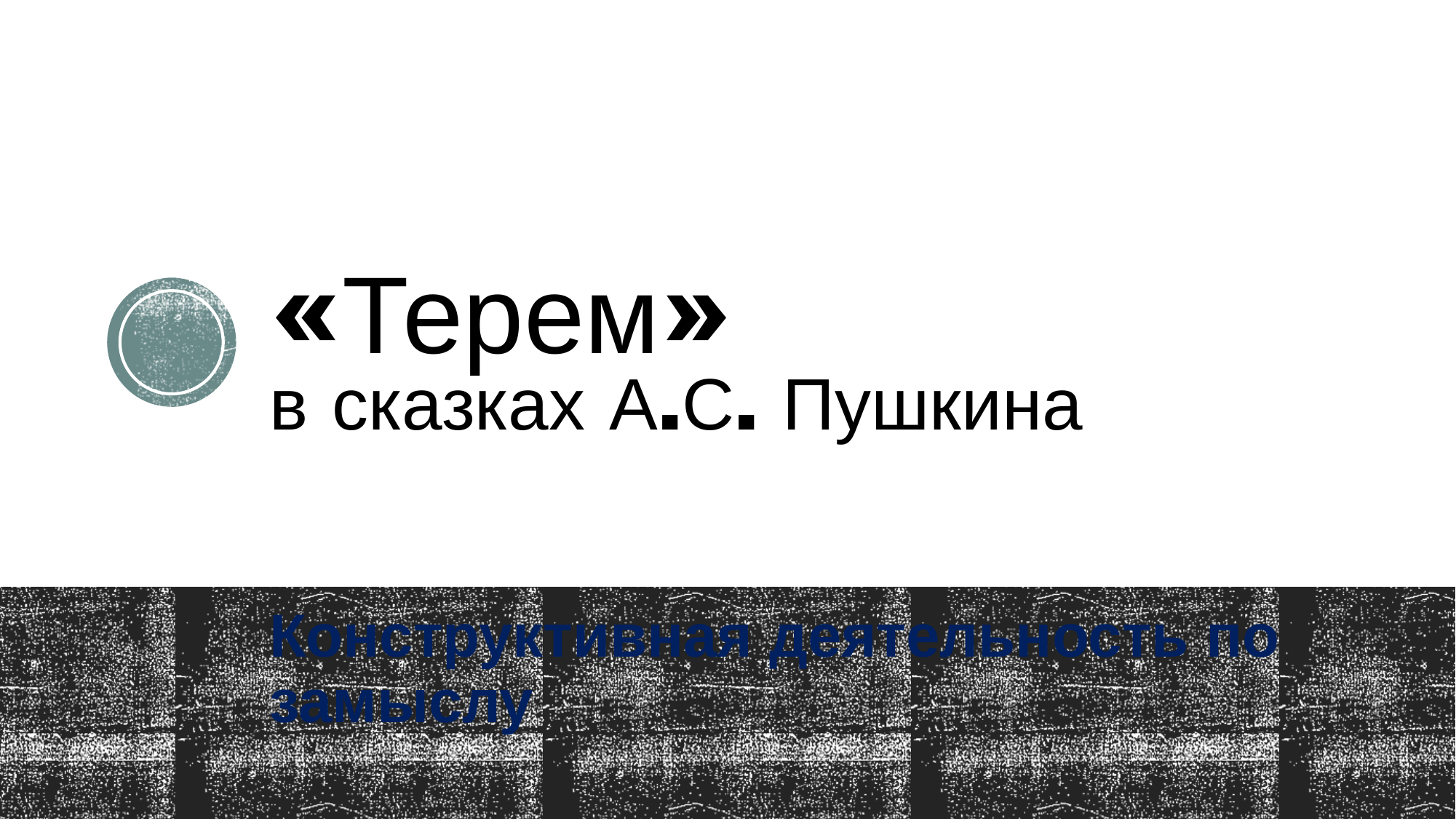

# «Терем» в сказках А.С. Пушкина
Конструктивная деятельность по замыслу